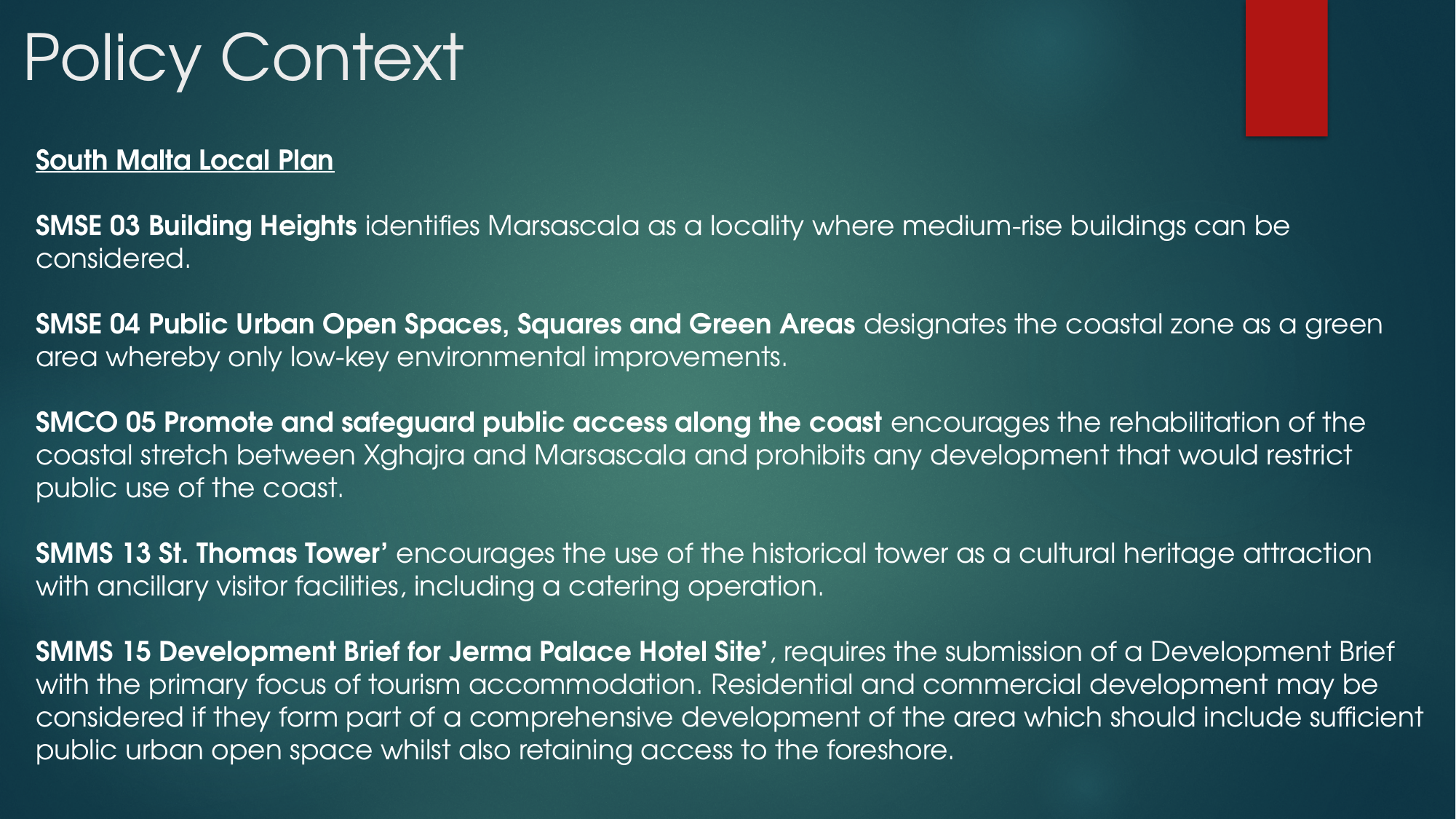

Policy Context
South Malta Local Plan

SMSE 03 Building Heights identifies Marsascala as a locality where medium-rise buildings can be considered.

SMSE 04 Public Urban Open Spaces, Squares and Green Areas designates the coastal zone as a green area whereby only low-key environmental improvements.

SMCO 05 Promote and safeguard public access along the coast encourages the rehabilitation of the coastal stretch between Xghajra and Marsascala and prohibits any development that would restrict public use of the coast.

SMMS 13 St. Thomas Tower’ encourages the use of the historical tower as a cultural heritage attraction with ancillary visitor facilities, including a catering operation.

SMMS 15 Development Brief for Jerma Palace Hotel Site’, requires the submission of a Development Brief with the primary focus of tourism accommodation. Residential and commercial development may be considered if they form part of a comprehensive development of the area which should include sufficient public urban open space whilst also retaining access to the foreshore.